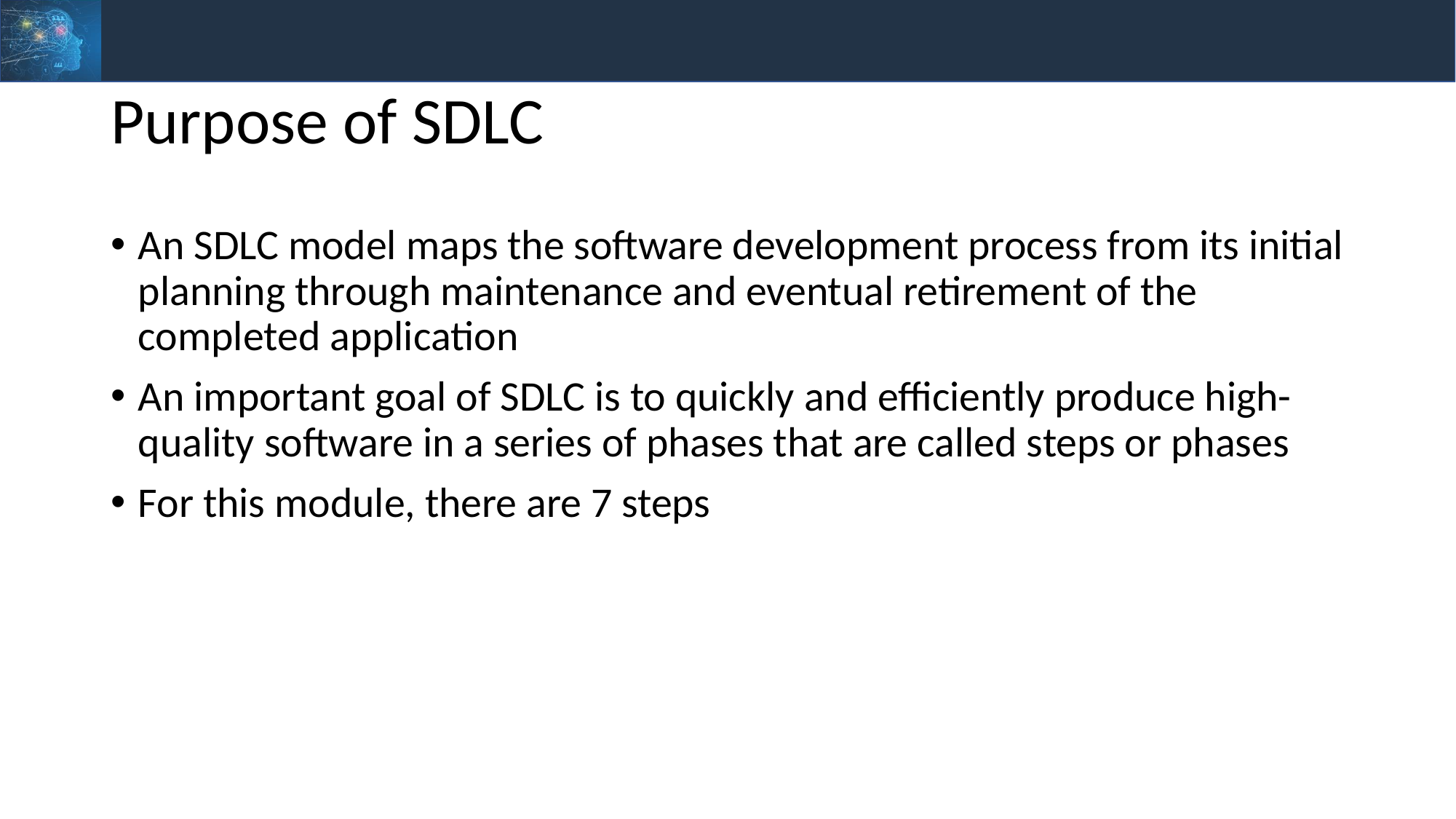

# Purpose of SDLC
An SDLC model maps the software development process from its initial planning through maintenance and eventual retirement of the completed application
An important goal of SDLC is to quickly and efficiently produce high-quality software in a series of phases that are called steps or phases
For this module, there are 7 steps